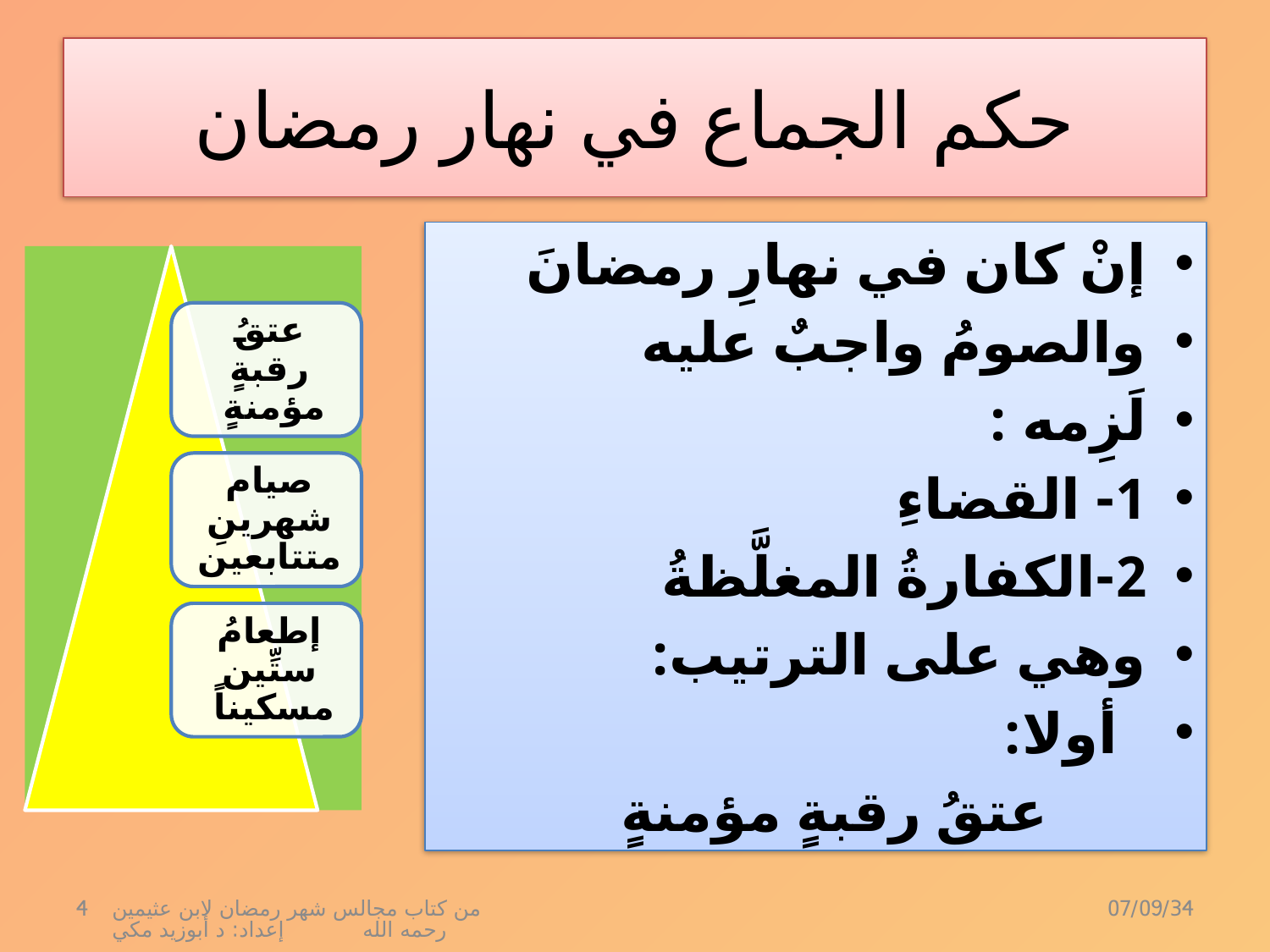

# حكم الجماع في نهار رمضان
إنْ كان في نهارِ رمضانَ
والصومُ واجبٌ عليه
لَزِمه :
1- القضاءِ
2-الكفارةُ المغلَّظةُ
وهي على الترتيب:
  أولا:
          عتقُ رقبةٍ مؤمنةٍ

عتقُ رقبةٍ مؤمنةٍ
صيام شهرينِ متتابعين
إطعامُ ستِّين مسكيناً
4
من كتاب مجالس شهر رمضان لابن عثيمين رحمه الله            إعداد: د أبوزيد مكي
07/09/34